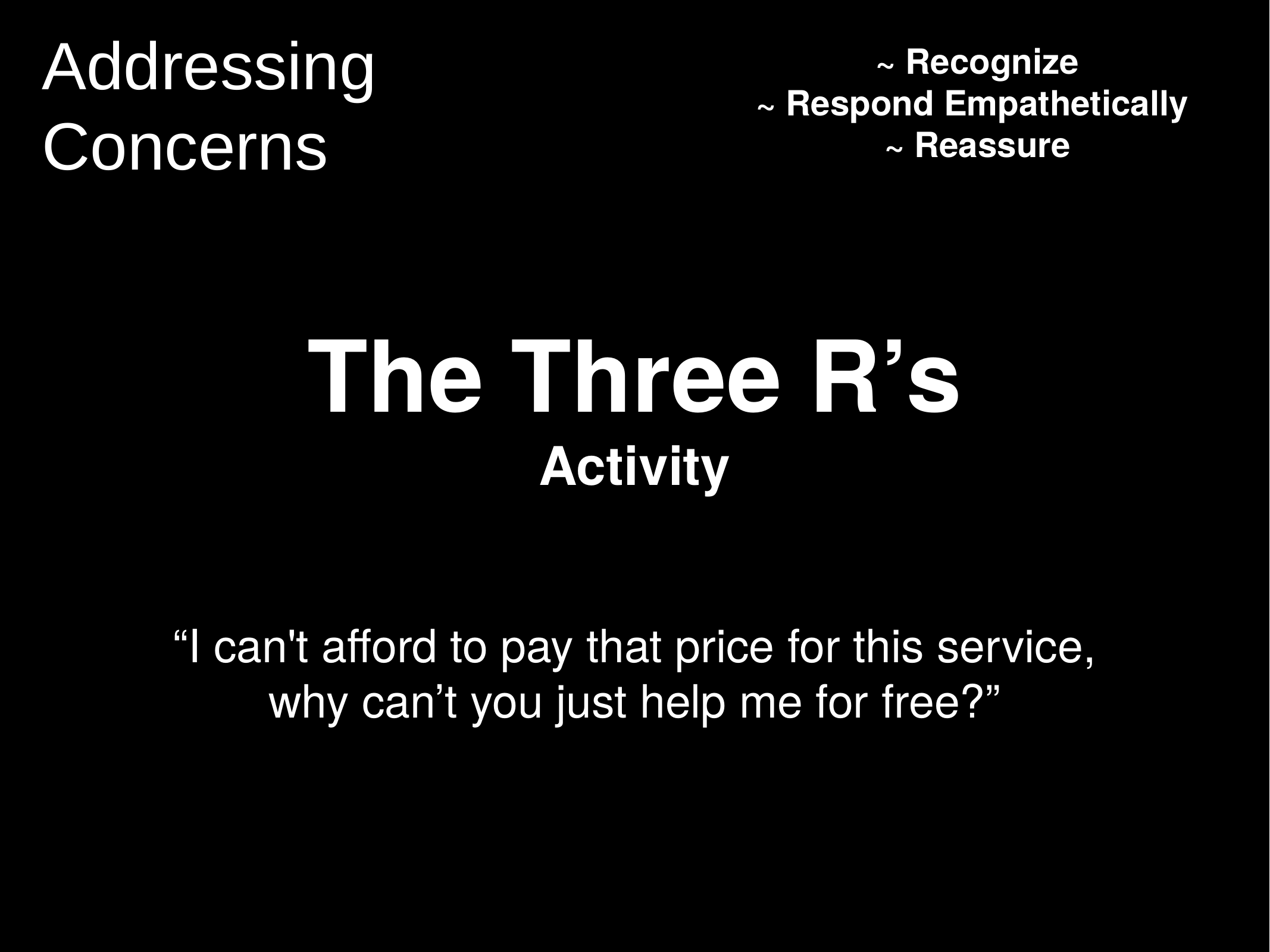

# Addressing
Concerns
~ Recognize
~ Respond Empathetically
~ Reassure
The Three R’s
Activity
“I can't afford to pay that price for this service, why can’t you just help me for free?”